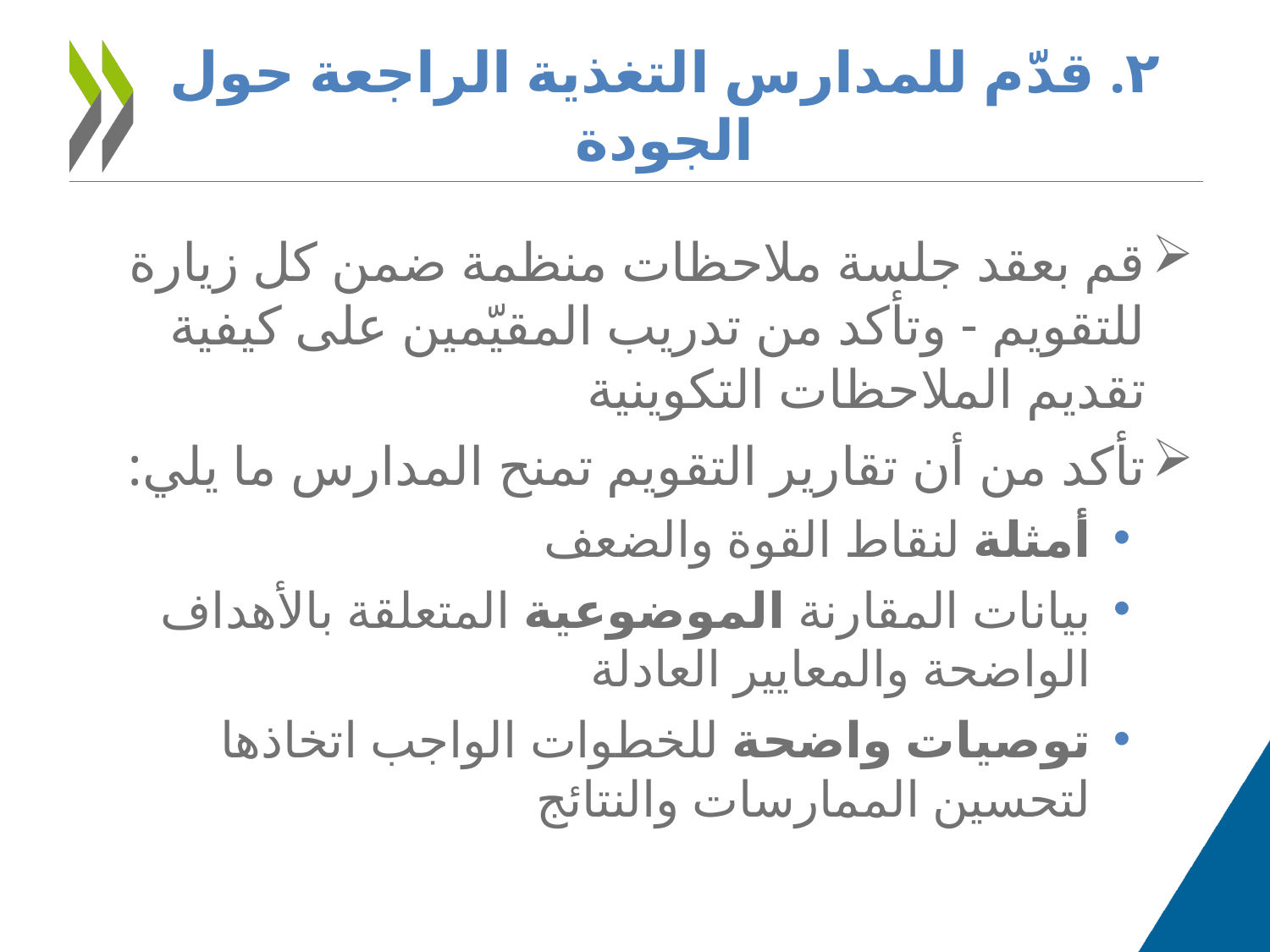

# ٢. قدّم للمدارس التغذية الراجعة حول الجودة
قم بعقد جلسة ملاحظات منظمة ضمن كل زيارة للتقويم - وتأكد من تدريب المقيّمين على كيفية تقديم الملاحظات التكوينية
تأكد من أن تقارير التقويم تمنح المدارس ما يلي:
أمثلة لنقاط القوة والضعف
بيانات المقارنة الموضوعية المتعلقة بالأهداف الواضحة والمعايير العادلة
توصيات واضحة للخطوات الواجب اتخاذها لتحسين الممارسات والنتائج